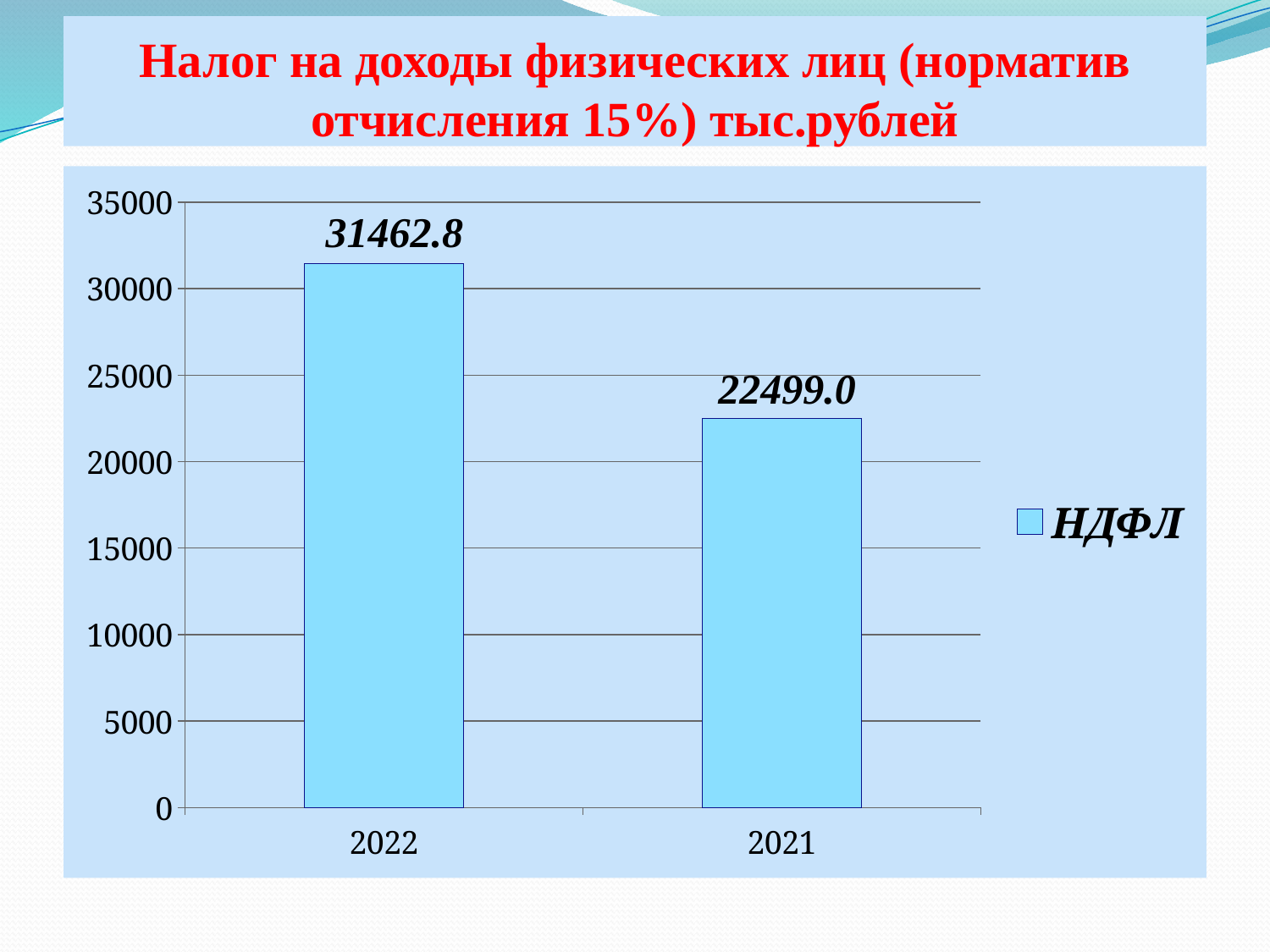

# Налог на доходы физических лиц (норматив отчисления 15%) тыс.рублей

### Chart

| Category | НДФЛ |
|---|---|
| 2022 | 31462.799999999996 |
| 2021 | 22499.0 |